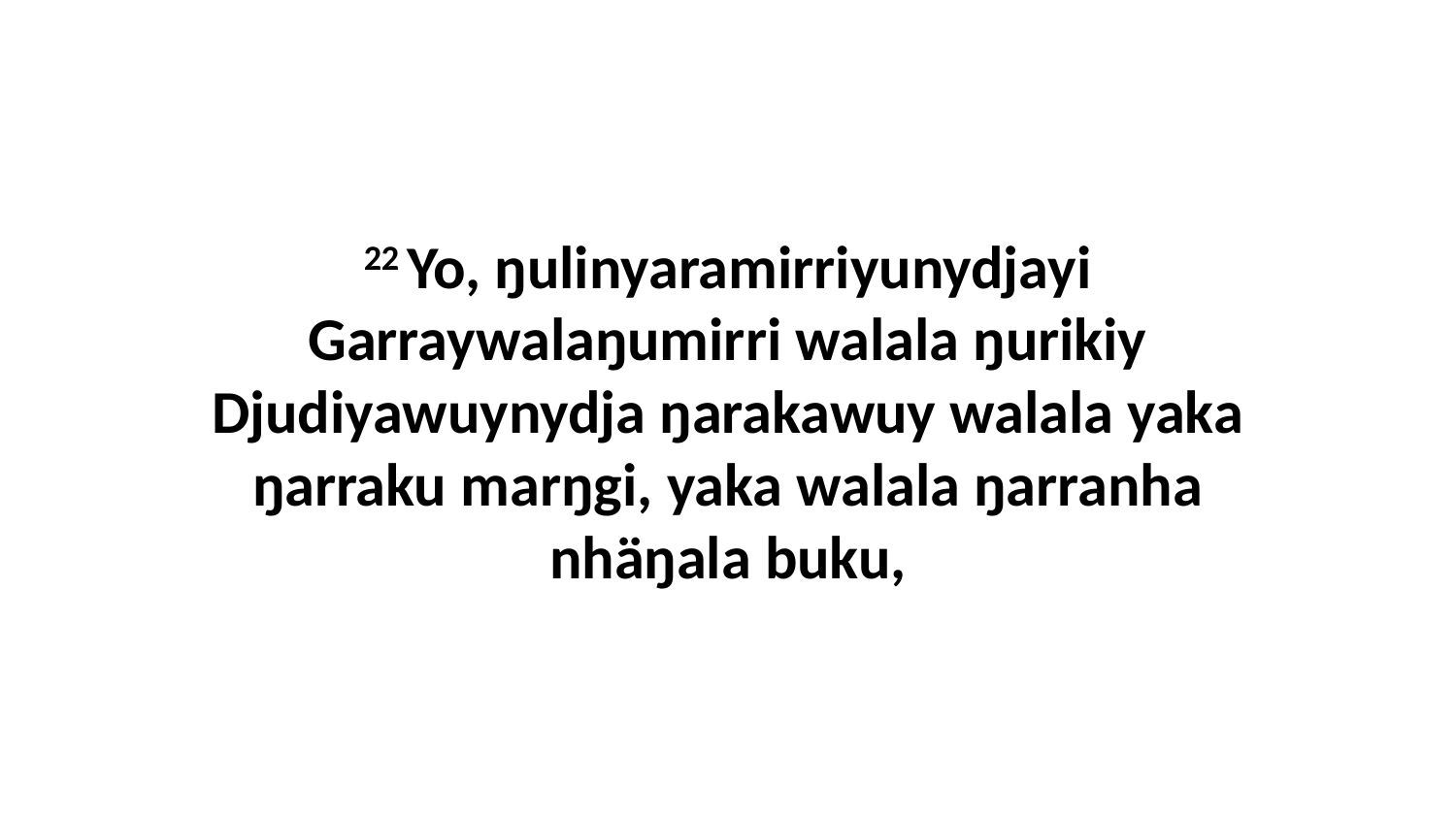

22 Yo, ŋulinyaramirriyunydjayi Garraywalaŋumirri walala ŋurikiy Djudiyawuynydja ŋarakawuy walala yaka ŋarraku marŋgi, yaka walala ŋarranha nhäŋala buku,